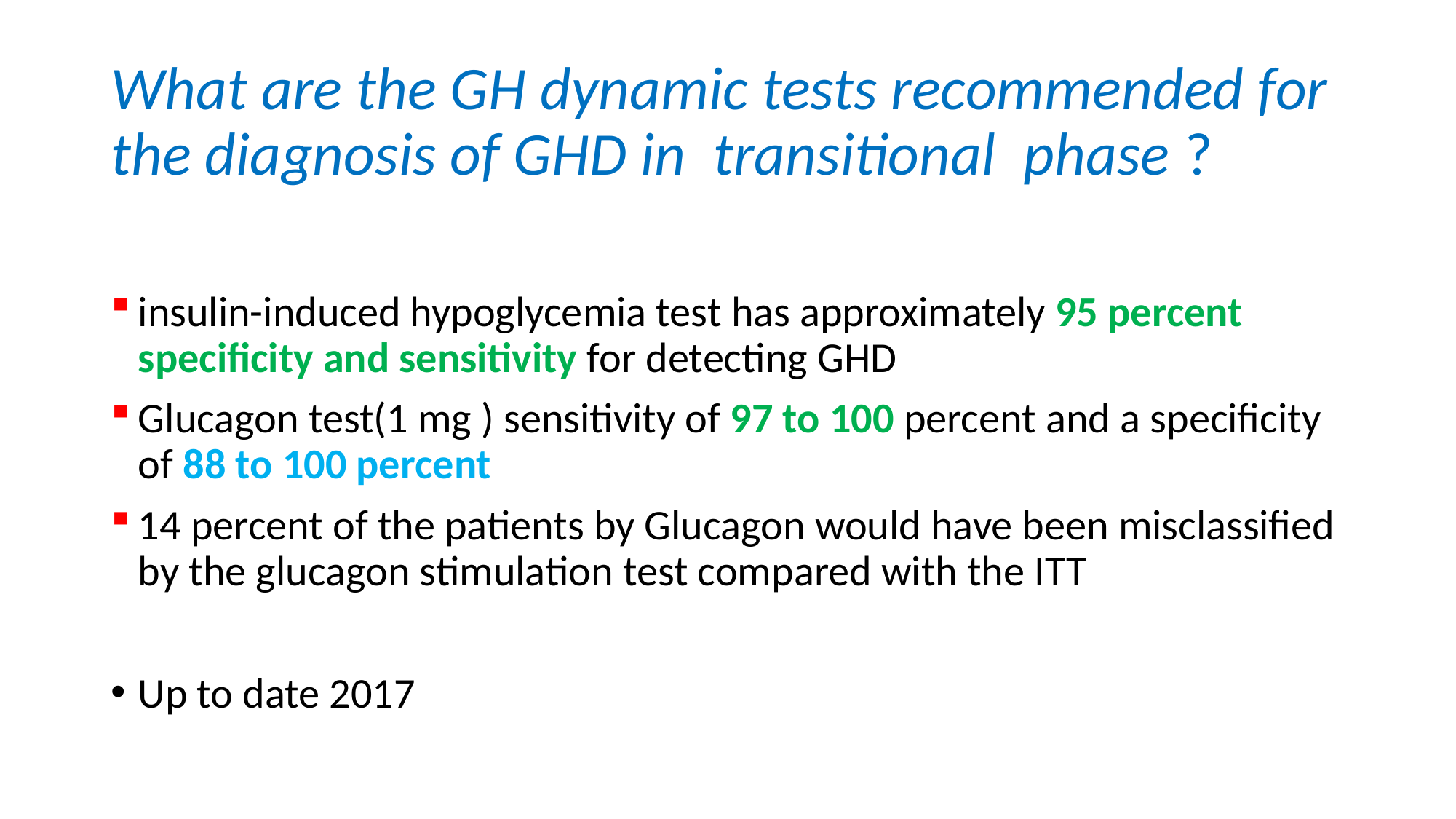

# What are the GH dynamic tests recommended for the diagnosis of GHD in  transitional  phase ?

insulin-induced hypoglycemia test has approximately 95 percent specificity and sensitivity for detecting GHD
Glucagon test(1 mg ) sensitivity of 97 to 100 percent and a specificity of 88 to 100 percent
14 percent of the patients by Glucagon would have been misclassified by the glucagon stimulation test compared with the ITT

Up to date 2017